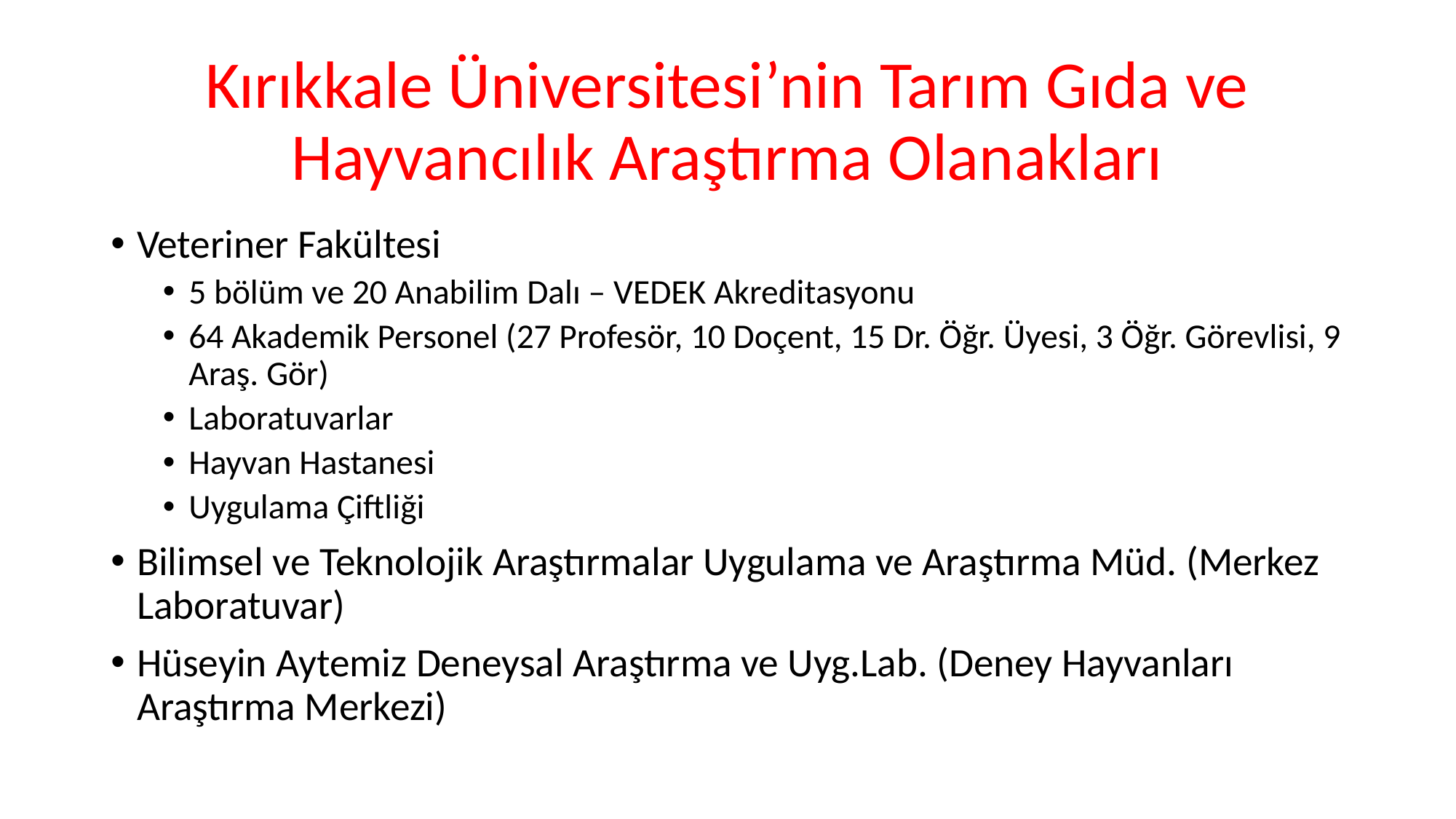

# Kırıkkale Üniversitesi’nin Tarım Gıda ve Hayvancılık Araştırma Olanakları
Veteriner Fakültesi
5 bölüm ve 20 Anabilim Dalı – VEDEK Akreditasyonu
64 Akademik Personel (27 Profesör, 10 Doçent, 15 Dr. Öğr. Üyesi, 3 Öğr. Görevlisi, 9 Araş. Gör)
Laboratuvarlar
Hayvan Hastanesi
Uygulama Çiftliği
Bilimsel ve Teknolojik Araştırmalar Uygulama ve Araştırma Müd. (Merkez Laboratuvar)
Hüseyin Aytemiz Deneysal Araştırma ve Uyg.Lab. (Deney Hayvanları Araştırma Merkezi)